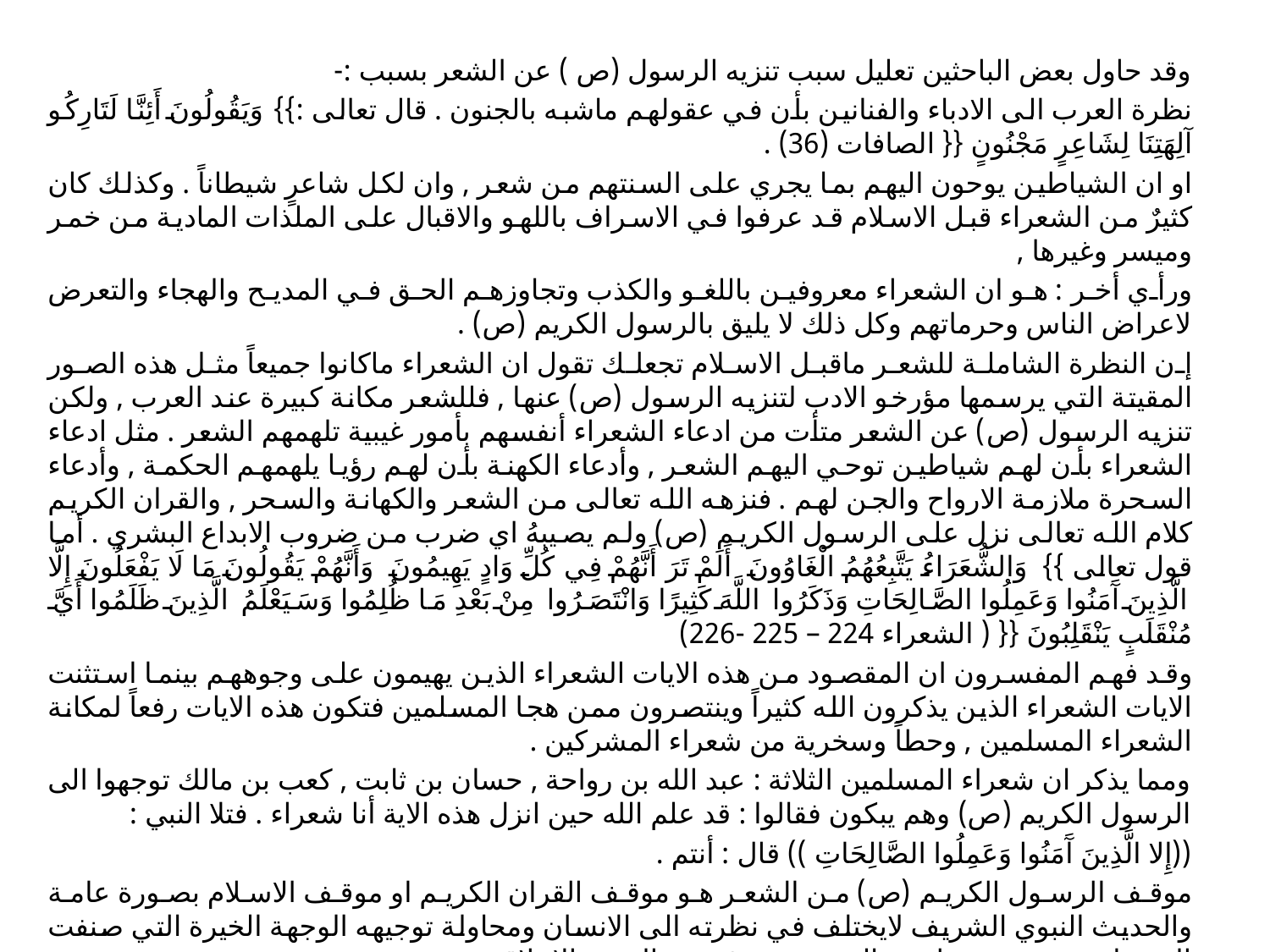

وقد حاول بعض الباحثين تعليل سبب تنزيه الرسول (ص ) عن الشعر بسبب :-
نظرة العرب الى الادباء والفنانين بأن في عقولهم ماشبه بالجنون . قال تعالى :}} وَيَقُولُونَ أَئِنَّا لَتَارِكُو آلِهَتِنَا لِشَاعِرٍ مَجْنُونٍ {{ الصافات (36) .
او ان الشياطين يوحون اليهم بما يجري على السنتهم من شعر , وان لكل شاعرٍ شيطاناً . وكذلك كان كثيرٌ من الشعراء قبل الاسلام قد عرفوا في الاسراف باللهو والاقبال على الملذات المادية من خمر وميسر وغيرها ,
ورأي أخر : هو ان الشعراء معروفين باللغو والكذب وتجاوزهم الحق في المديح والهجاء والتعرض لاعراض الناس وحرماتهم وكل ذلك لا يليق بالرسول الكريم (ص) .
إن النظرة الشاملة للشعر ماقبل الاسلام تجعلك تقول ان الشعراء ماكانوا جميعاً مثل هذه الصور المقيتة التي يرسمها مؤرخو الادب لتنزيه الرسول (ص) عنها , فللشعر مكانة كبيرة عند العرب , ولكن تنزيه الرسول (ص) عن الشعر متأت من ادعاء الشعراء أنفسهم بأمور غيبية تلهمهم الشعر . مثل ادعاء الشعراء بأن لهم شياطين توحي اليهم الشعر , وأدعاء الكهنة بأن لهم رؤيا يلهمهم الحكمة , وأدعاء السحرة ملازمة الارواح والجن لهم . فنزهه الله تعالى من الشعر والكهانة والسحر , والقران الكريم كلام الله تعالى نزل على الرسول الكريم (ص) ولم يصيبهُ اي ضرب من ضروب الابداع البشري . أما قول تعالى }}  وَالشُّعَرَاءُ يَتَّبِعُهُمُ الْغَاوُونَ  أَلَمْ تَرَ أَنَّهُمْ فِي كُلِّ وَادٍ يَهِيمُونَ  وَأَنَّهُمْ يَقُولُونَ مَا لَا يَفْعَلُونَ إِلَّا الَّذِينَ آَمَنُوا وَعَمِلُوا الصَّالِحَاتِ وَذَكَرُوا اللَّهَ كَثِيرًا وَانْتَصَرُوا مِنْ بَعْدِ مَا ظُلِمُوا وَسَيَعْلَمُ الَّذِينَ ظَلَمُوا أَيَّ مُنْقَلَبٍ يَنْقَلِبُونَ {{ ( الشعراء 224 – 225 -226)
وقد فهم المفسرون ان المقصود من هذه الايات الشعراء الذين يهيمون على وجوههم بينما استثنت الايات الشعراء الذين يذكرون الله كثيراً وينتصرون ممن هجا المسلمين فتكون هذه الايات رفعاً لمكانة الشعراء المسلمين , وحطاً وسخرية من شعراء المشركين .
ومما يذكر ان شعراء المسلمين الثلاثة : عبد الله بن رواحة , حسان بن ثابت , كعب بن مالك توجهوا الى الرسول الكريم (ص) وهم يبكون فقالوا : قد علم الله حين انزل هذه الاية أنا شعراء . فتلا النبي :
((إِلا الَّذِينَ آَمَنُوا وَعَمِلُوا الصَّالِحَاتِ )) قال : أنتم .
موقف الرسول الكريم (ص) من الشعر هو موقف القران الكريم او موقف الاسلام بصورة عامة والحديث النبوي الشريف لايختلف في نظرته الى الانسان ومحاولة توجيهه الوجهة الخيرة التي صنفت الشعراء صنفين خير ملتزم بالدين ومنحرف عن الدين والاخلاق.